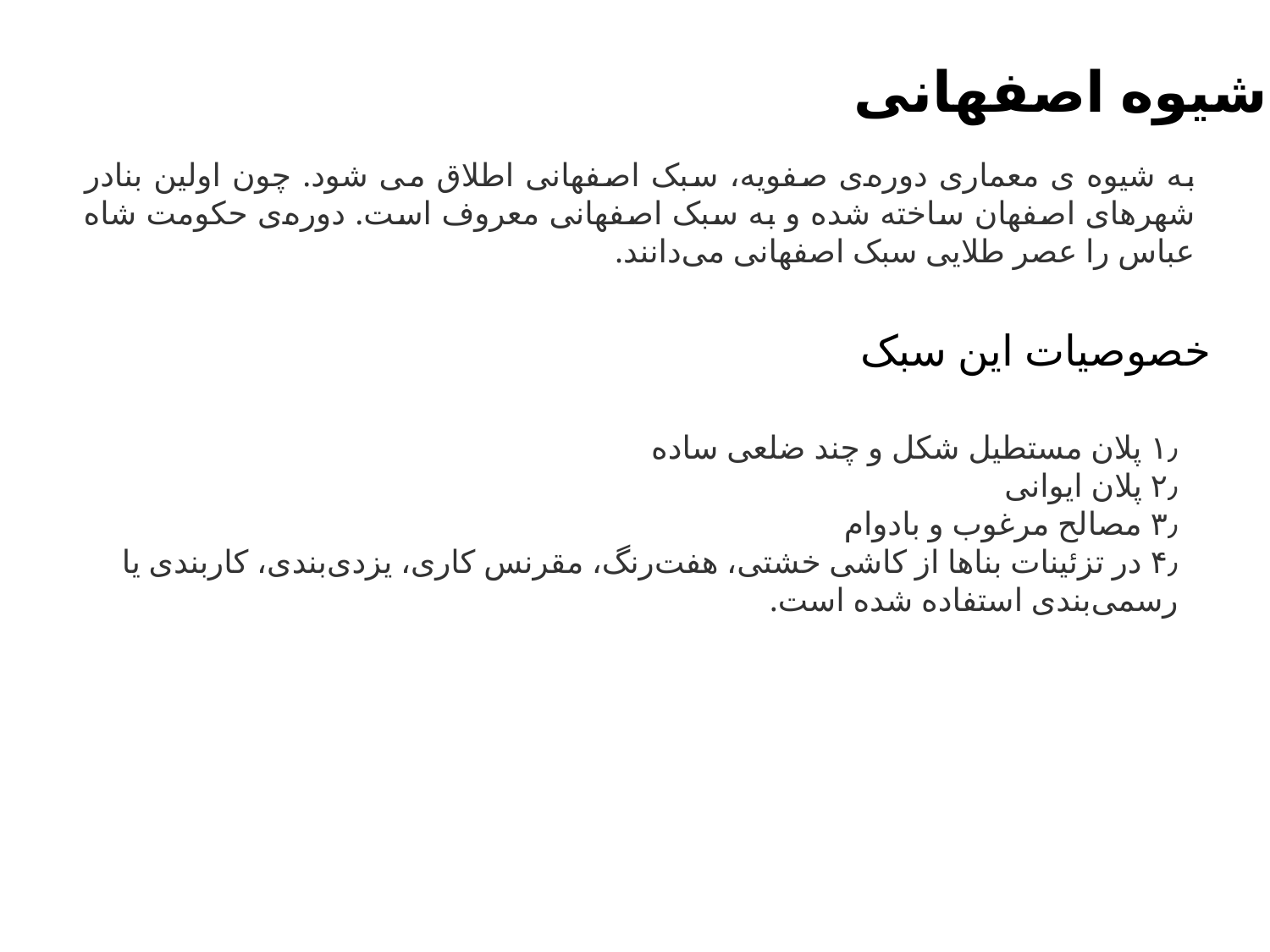

شیوه اصفهانی
به شیوه ی معماری دوره‌ی صفویه، سبک اصفهانی اطلاق می شود. چون اولین بنادر شهرهای اصفهان ساخته شده و به سبک اصفهانی معروف است. دوره‌ی حکومت شاه عباس را عصر طلایی سبک اصفهانی می‌دانند.
خصوصیات این سبک
۱٫ پلان مستطیل شکل و چند ضلعی ساده
۲٫ پلان ایوانی
۳٫ مصالح مرغوب و بادوام
۴٫ در تزئینات بناها از کاشی خشتی، هفت‌رنگ، مقرنس کاری، یزدی‌بندی، کاربندی یا رسمی‌بندی استفاده شده است.